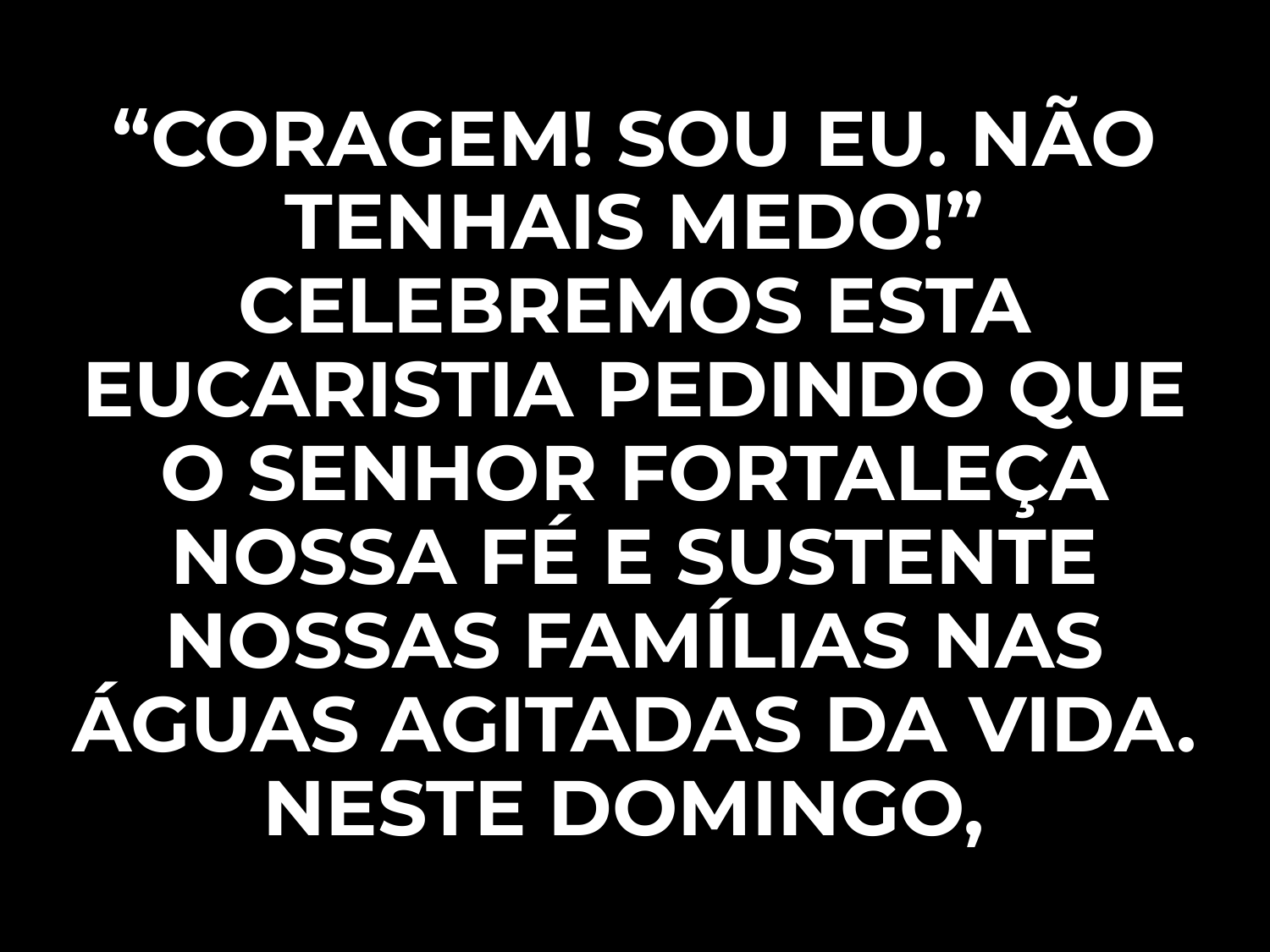

“CORAGEM! SOU EU. NÃO TENHAIS MEDO!” CELEBREMOS ESTA EUCARISTIA PEDINDO QUE O SENHOR FORTALEÇA NOSSA FÉ E SUSTENTE NOSSAS FAMÍLIAS NAS ÁGUAS AGITADAS DA VIDA. NESTE DOMINGO,